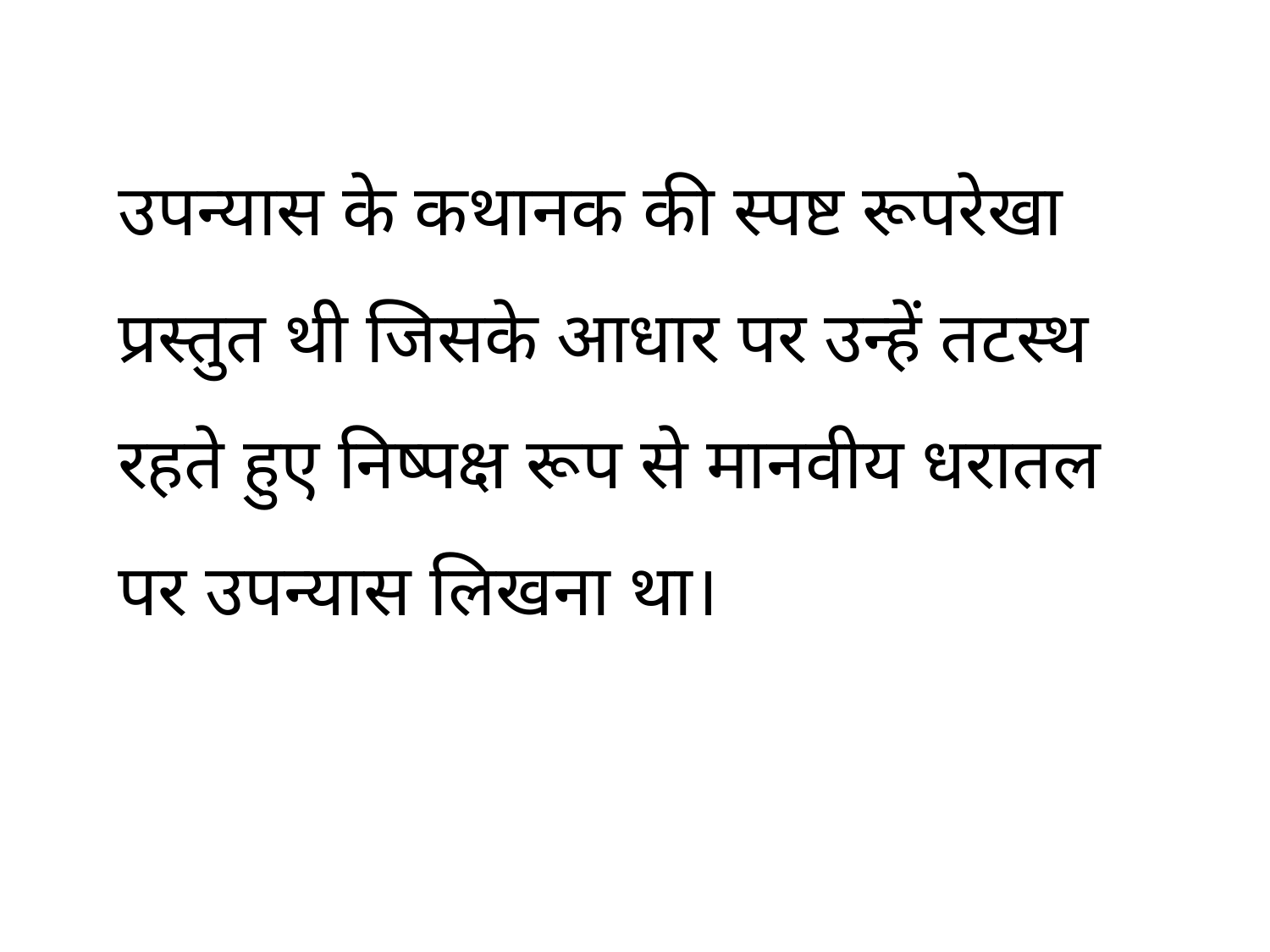

उपन्यास के कथानक की स्पष्ट रूपरेखा प्रस्तुत थी जिसके आधार पर उन्हें तटस्थ रहते हुए निष्पक्ष रूप से मानवीय धरातल पर उपन्यास लिखना था।